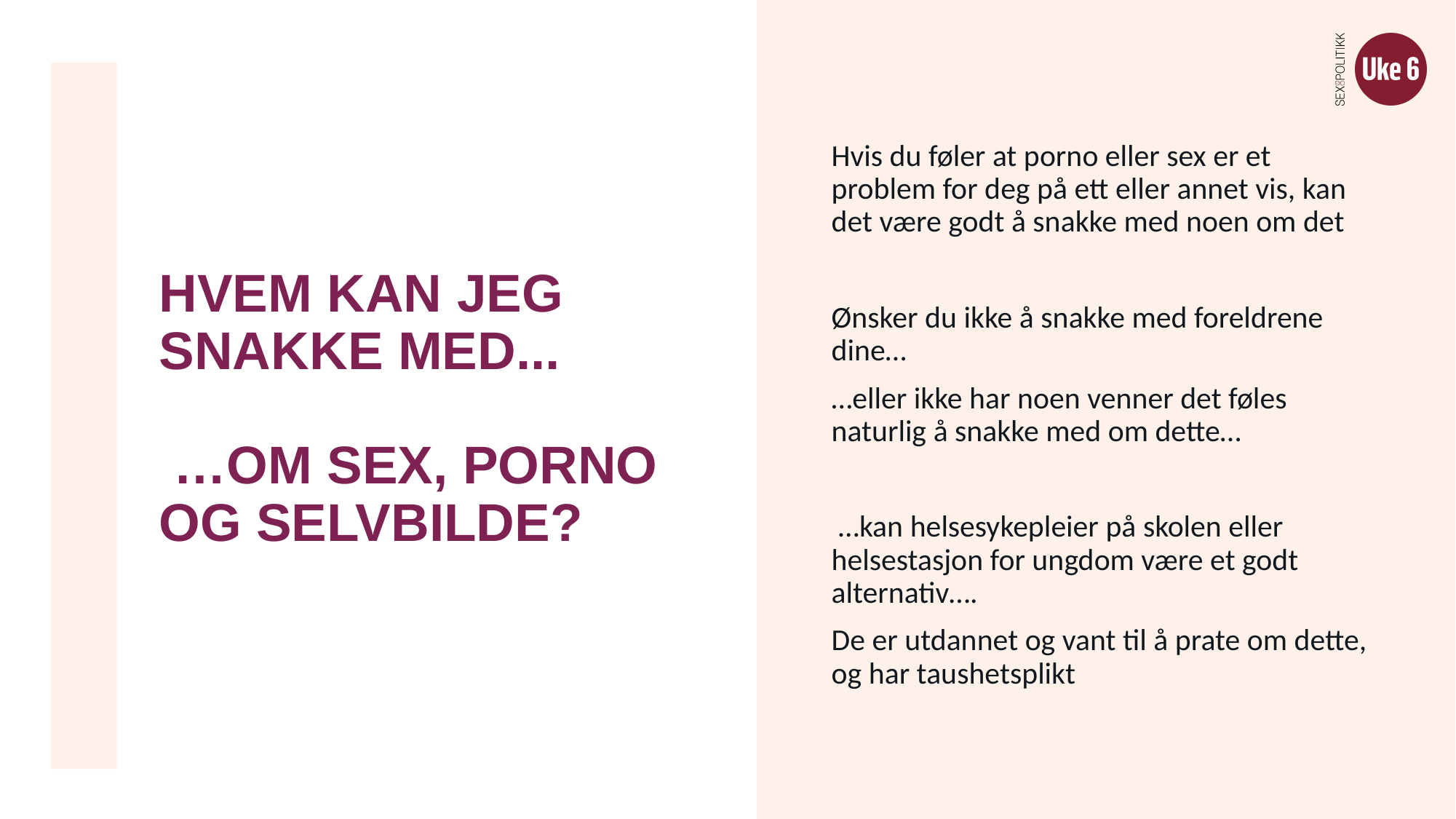

Hvis du føler at porno eller sex er et problem for deg på ett eller annet vis, kan det være godt å snakke med noen om det

Ønsker du ikke å snakke med foreldrene dine…
…eller ikke har noen venner det føles naturlig å snakke med om dette…

 …kan helsesykepleier på skolen eller helsestasjon for ungdom være et godt alternativ….
De er utdannet og vant til å prate om dette, og har taushetsplikt

# HVEM KAN JEG SNAKKE MED... …OM SEX, PORNO OG SELVBILDE?